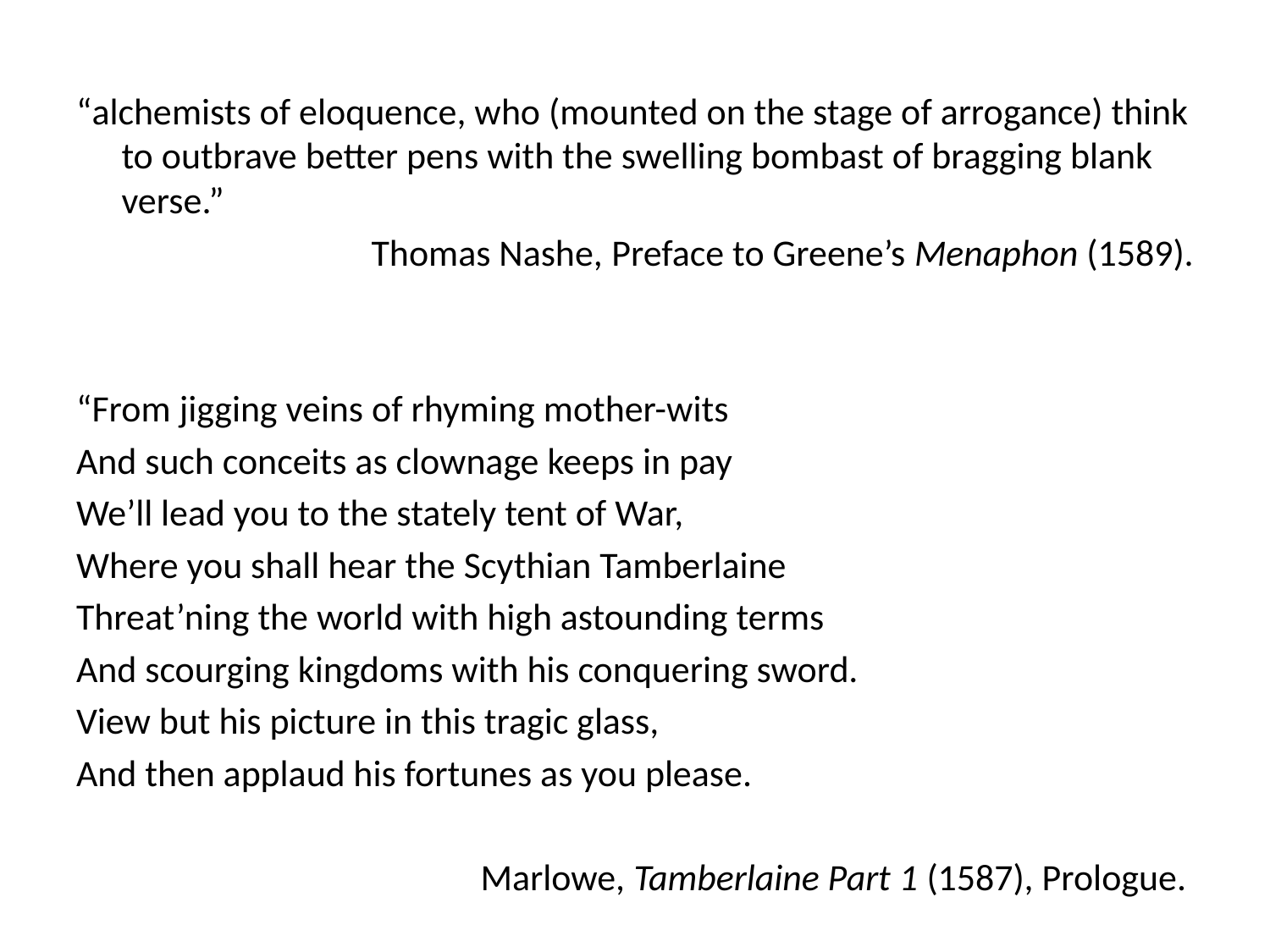

“alchemists of eloquence, who (mounted on the stage of arrogance) think to outbrave better pens with the swelling bombast of bragging blank verse.”
Thomas Nashe, Preface to Greene’s Menaphon (1589).

“From jigging veins of rhyming mother-wits
And such conceits as clownage keeps in pay
We’ll lead you to the stately tent of War,
Where you shall hear the Scythian Tamberlaine
Threat’ning the world with high astounding terms
And scourging kingdoms with his conquering sword.
View but his picture in this tragic glass,
And then applaud his fortunes as you please.

Marlowe, Tamberlaine Part 1 (1587), Prologue.